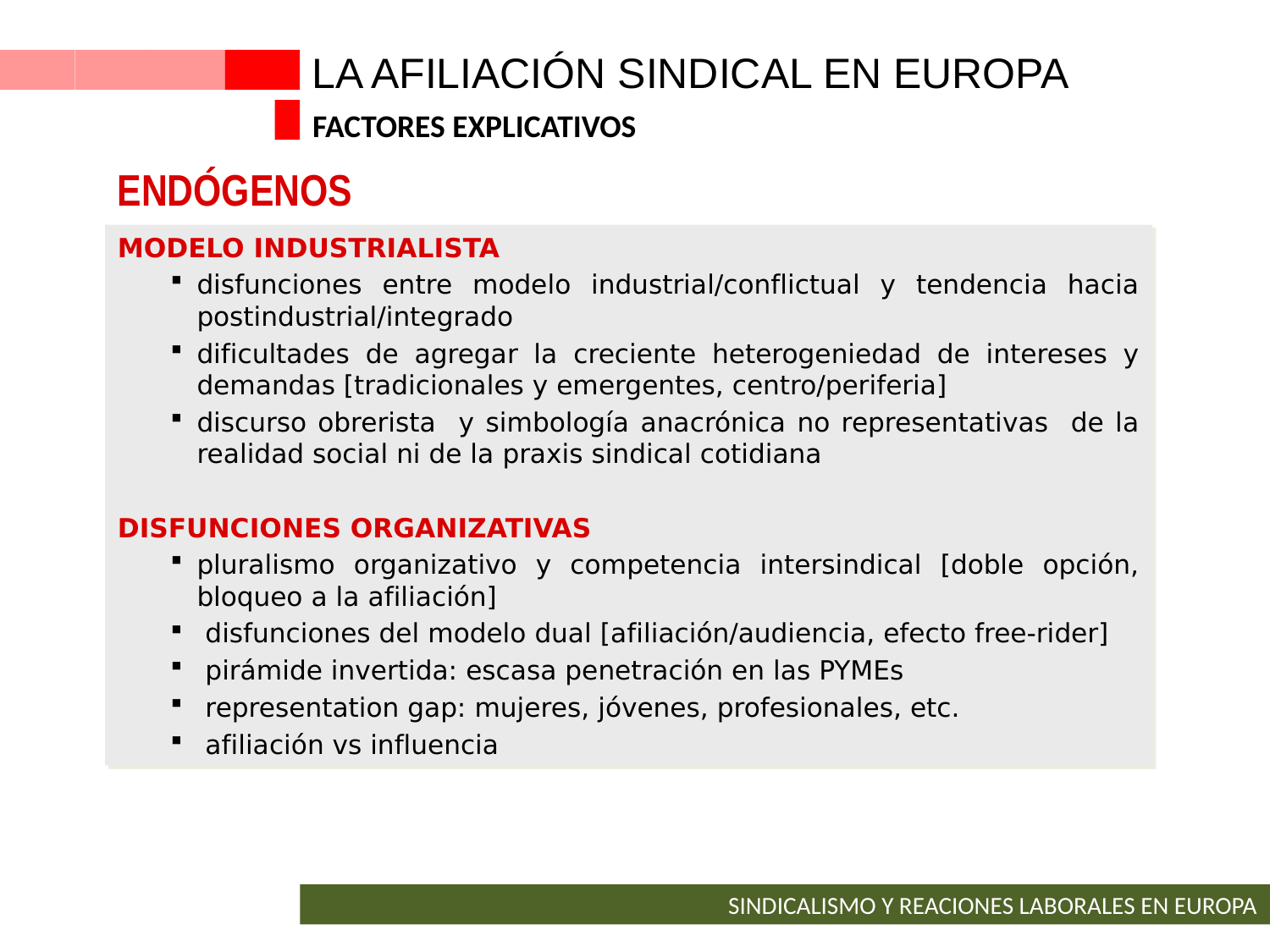

LA AFILIACIÓN SINDICAL EN EUROPA

FACTORES EXPLICATIVOS
ENDÓGENOS
MODELO INDUSTRIALISTA
disfunciones entre modelo industrial/conflictual y tendencia hacia postindustrial/integrado
dificultades de agregar la creciente heterogeniedad de intereses y demandas [tradicionales y emergentes, centro/periferia]
discurso obrerista  y simbología anacrónica no representativas  de la realidad social ni de la praxis sindical cotidiana

DISFUNCIONES ORGANIZATIVAS
pluralismo organizativo y competencia intersindical [doble opción, bloqueo a la afiliación]
 disfunciones del modelo dual [afiliación/audiencia, efecto free-rider]
 pirámide invertida: escasa penetración en las PYMEs
 representation gap: mujeres, jóvenes, profesionales, etc.
 afiliación vs influencia
SINDICALISMO Y REACIONES LABORALES EN EUROPA